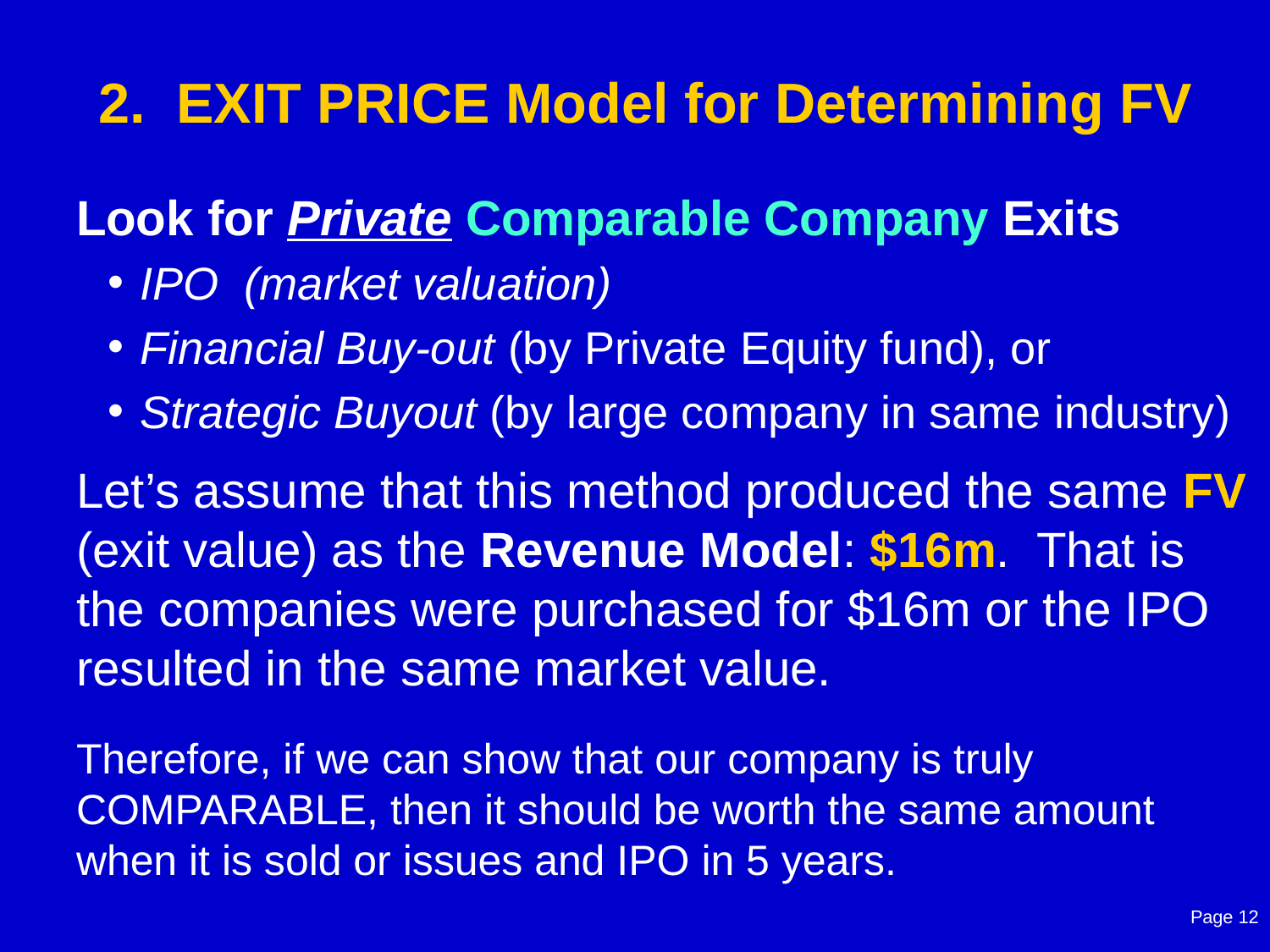

# 2.  EXIT PRICE Model for Determining FV
Look for Private Comparable Company Exits
IPO  (market valuation)
Financial Buy-out (by Private Equity fund), or
Strategic Buyout (by large company in same industry)
Let’s assume that this method produced the same FV (exit value) as the Revenue Model: $16m.  That is the companies were purchased for $16m or the IPO resulted in the same market value.

Therefore, if we can show that our company is truly COMPARABLE, then it should be worth the same amount when it is sold or issues and IPO in 5 years.

Page 12